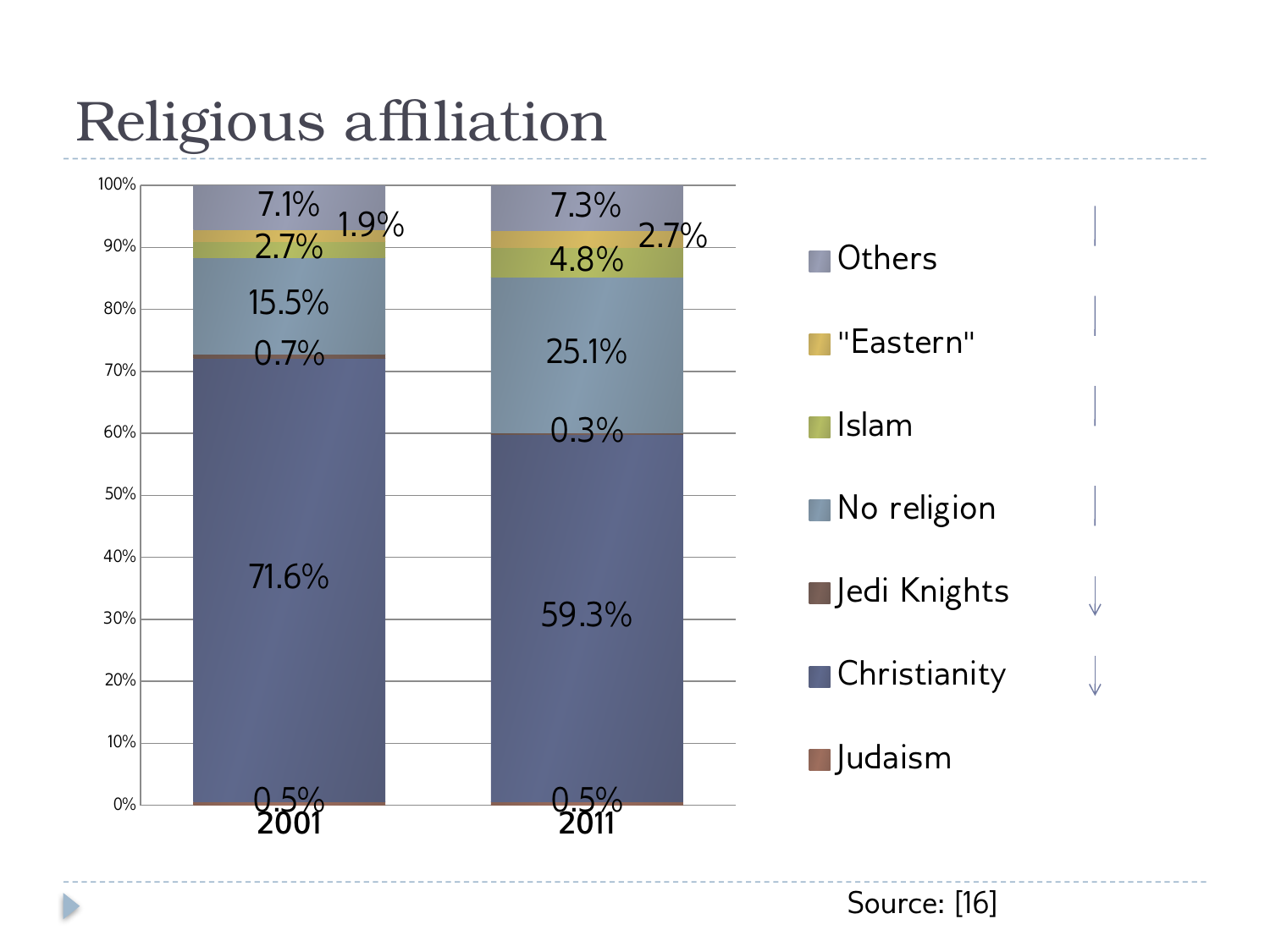

# Religious affiliation

### Chart

| Category | Judaism | Christianity | Jedi Knights | No religion | Islam | "Eastern" | Others |
|---|---|---|---|---|---|---|---|
| 2001 | 0.005000000000000003 | 0.7160000000000003 | 0.007000000000000005 | 0.15500000000000008 | 0.027000000000000024 | 0.01900000000000001 | 0.071 |
| 2011 | 0.005000000000000003 | 0.5930000000000003 | 0.0030000000000000027 | 0.251 | 0.04800000000000003 | 0.027000000000000024 | 0.073 |
Source: [16]